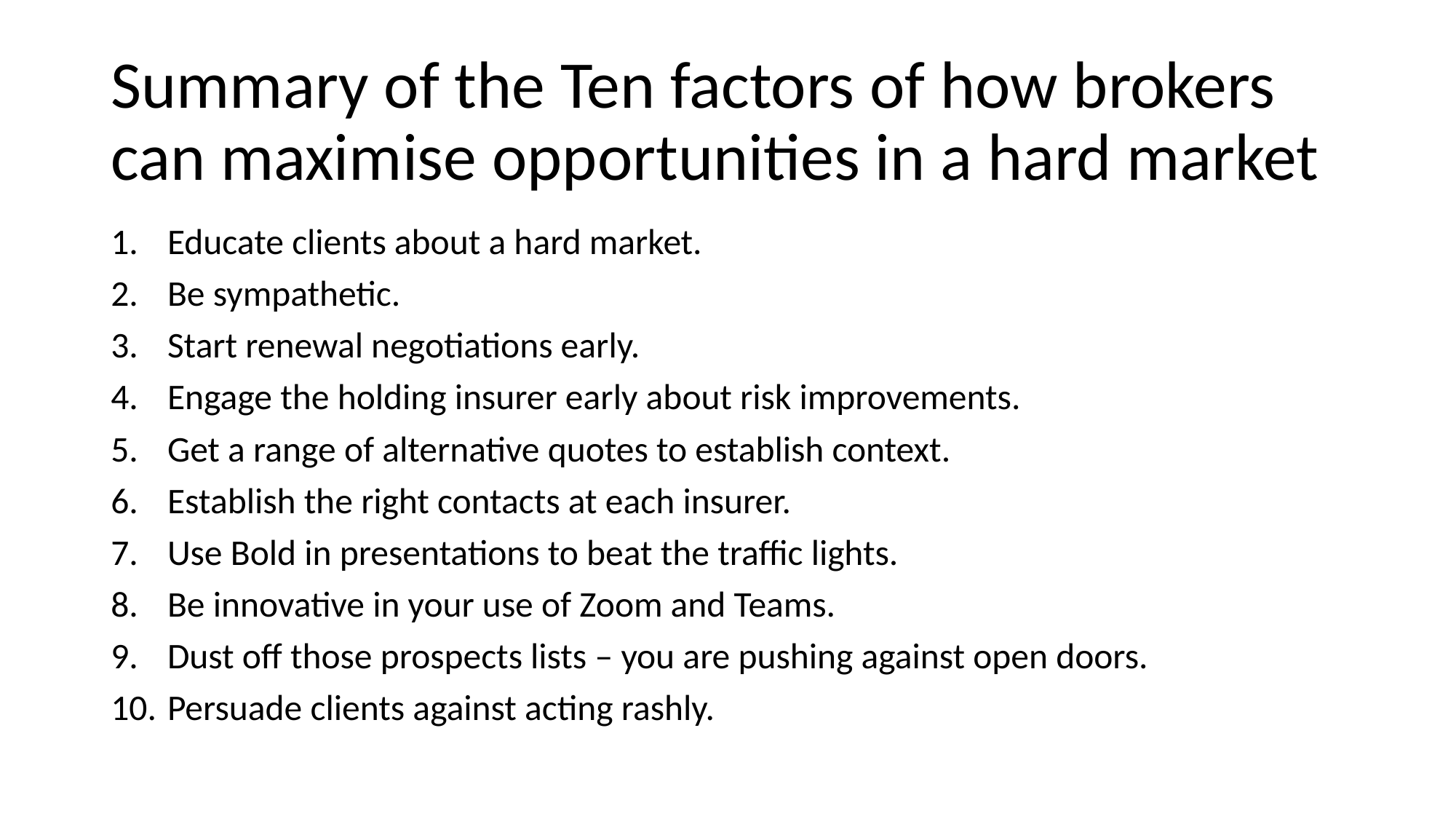

# Summary of the Ten factors of how brokers can maximise opportunities in a hard market
Educate clients about a hard market.
Be sympathetic.
Start renewal negotiations early.
Engage the holding insurer early about risk improvements.
Get a range of alternative quotes to establish context.
Establish the right contacts at each insurer.
Use Bold in presentations to beat the traffic lights.
Be innovative in your use of Zoom and Teams.
Dust off those prospects lists – you are pushing against open doors.
Persuade clients against acting rashly.